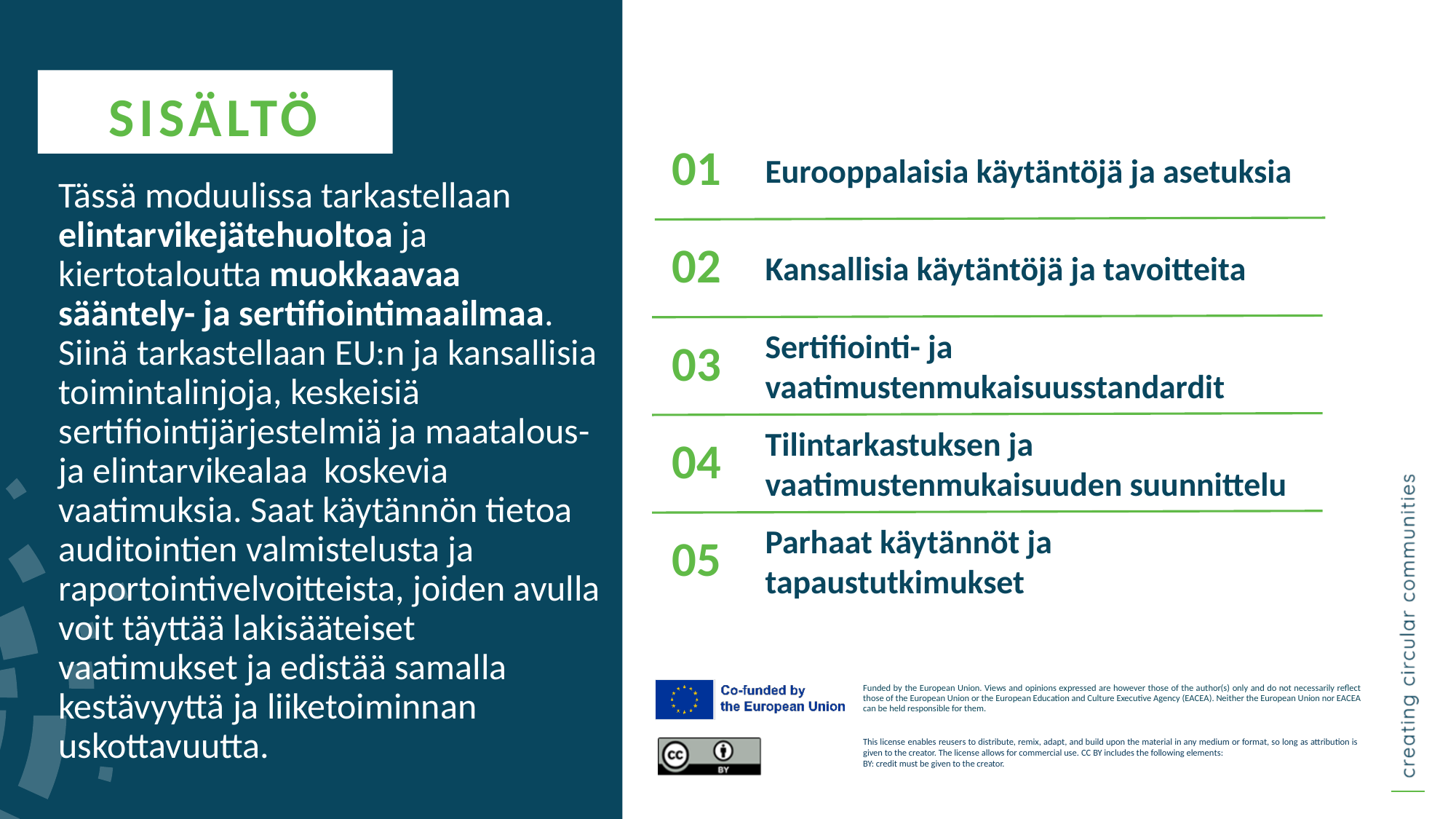

SISÄLTÖ
Eurooppalaisia käytäntöjä ja asetuksia
01
Tässä moduulissa tarkastellaan elintarvikejätehuoltoa ja kiertotaloutta muokkaavaa sääntely- ja sertifiointimaailmaa. Siinä tarkastellaan EU:n ja kansallisia toimintalinjoja, keskeisiä sertifiointijärjestelmiä ja maatalous- ja elintarvikealaa  koskevia vaatimuksia. Saat käytännön tietoa auditointien valmistelusta ja raportointivelvoitteista, joiden avulla voit täyttää lakisääteiset vaatimukset ja edistää samalla kestävyyttä ja liiketoiminnan uskottavuutta.
02
Kansallisia käytäntöjä ja tavoitteita
Sertifiointi- ja vaatimustenmukaisuusstandardit
03
Tilintarkastuksen ja vaatimustenmukaisuuden suunnittelu
04
05
Parhaat käytännöt ja tapaustutkimukset